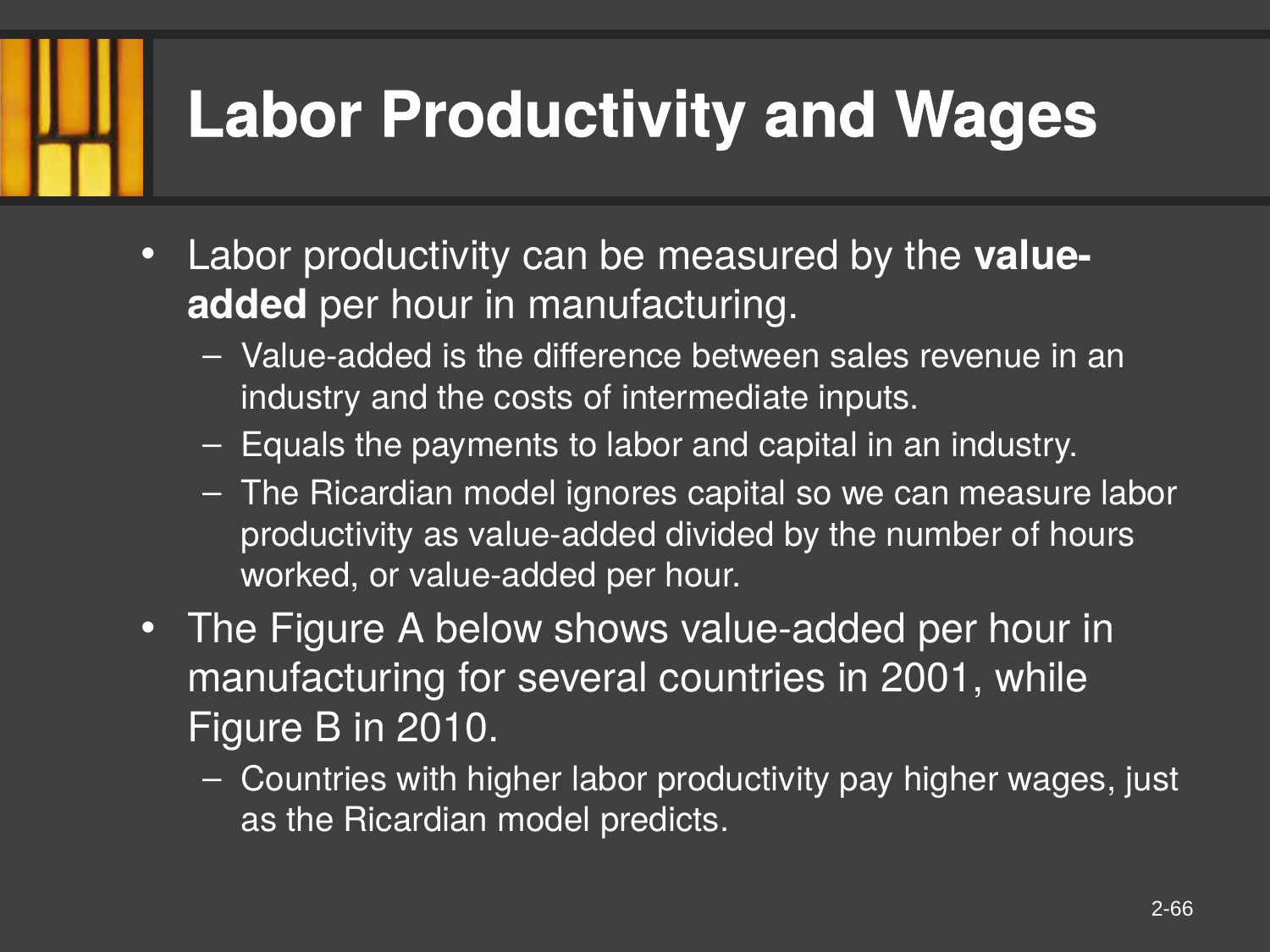

# Labor Productivity and Wages
Labor productivity can be measured by the value-added per hour in manufacturing.
Value-added is the difference between sales revenue in an industry and the costs of intermediate inputs.
Equals the payments to labor and capital in an industry.
The Ricardian model ignores capital so we can measure labor productivity as value-added divided by the number of hours worked, or value-added per hour.
The Figure A below shows value-added per hour in manufacturing for several countries in 2001, while Figure B in 2010.
Countries with higher labor productivity pay higher wages, just as the Ricardian model predicts.
2-66